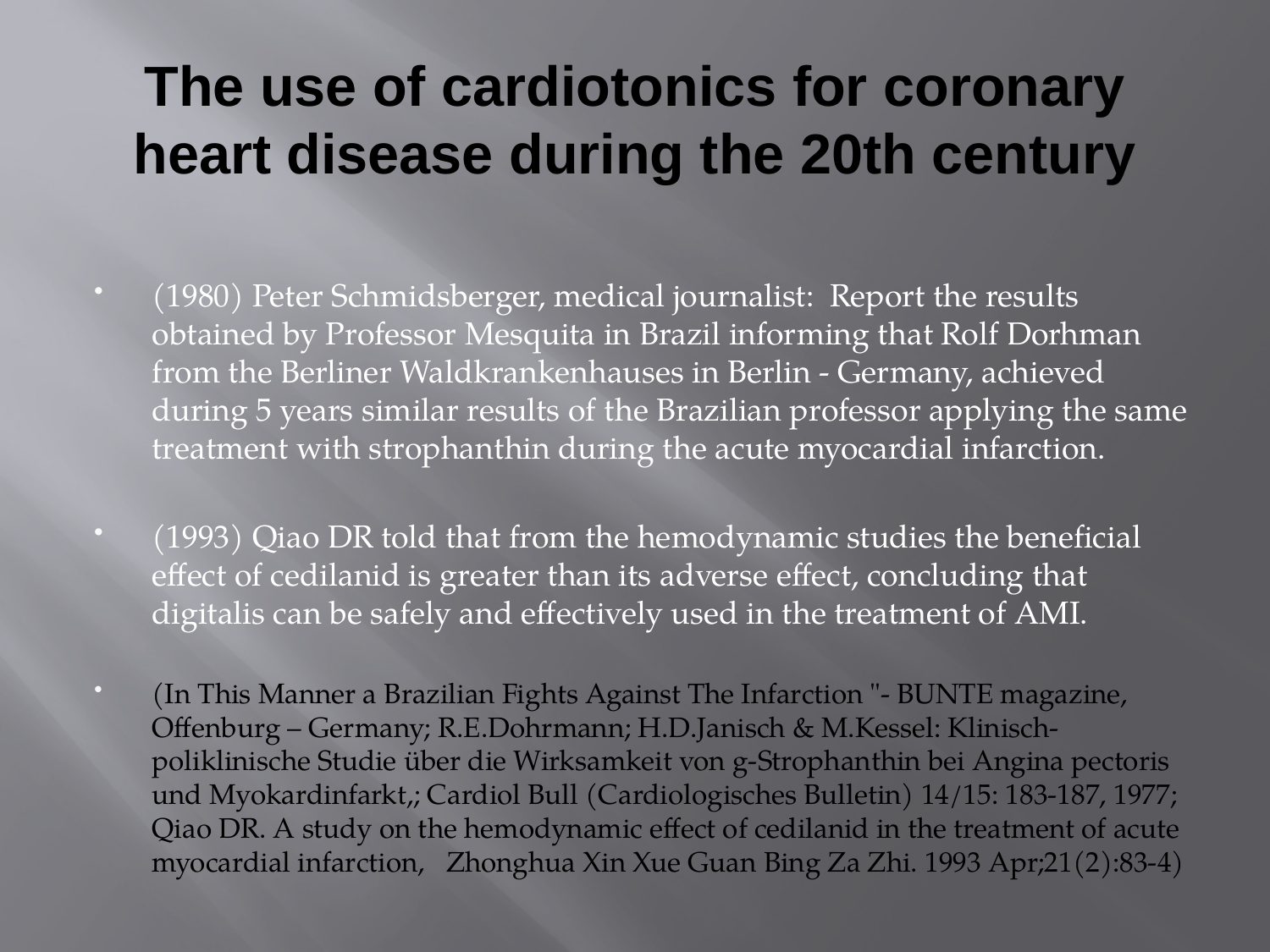

# The use of cardiotonics for coronary heart disease during the 20th century

(1980) Peter Schmidsberger, medical journalist:  Report the results obtained by Professor Mesquita in Brazil informing that Rolf Dorhman from the Berliner Waldkrankenhauses in Berlin - Germany, achieved during 5 years similar results of the Brazilian professor applying the same treatment with strophanthin during the acute myocardial infarction.

(1993) Qiao DR told that from the hemodynamic studies the beneficial effect of cedilanid is greater than its adverse effect, concluding that digitalis can be safely and effectively used in the treatment of AMI.

(In This Manner a Brazilian Fights Against The Infarction "- BUNTE magazine, Offenburg – Germany; R.E.Dohrmann; H.D.Janisch & M.Kessel: Klinisch-poliklinische Studie über die Wirksamkeit von g-Strophanthin bei Angina pectoris und Myokardinfarkt,; Cardiol Bull (Cardiologisches Bulletin) 14/15: 183-187, 1977; Qiao DR. A study on the hemodynamic effect of cedilanid in the treatment of acute myocardial infarction,   Zhonghua Xin Xue Guan Bing Za Zhi. 1993 Apr;21(2):83-4)